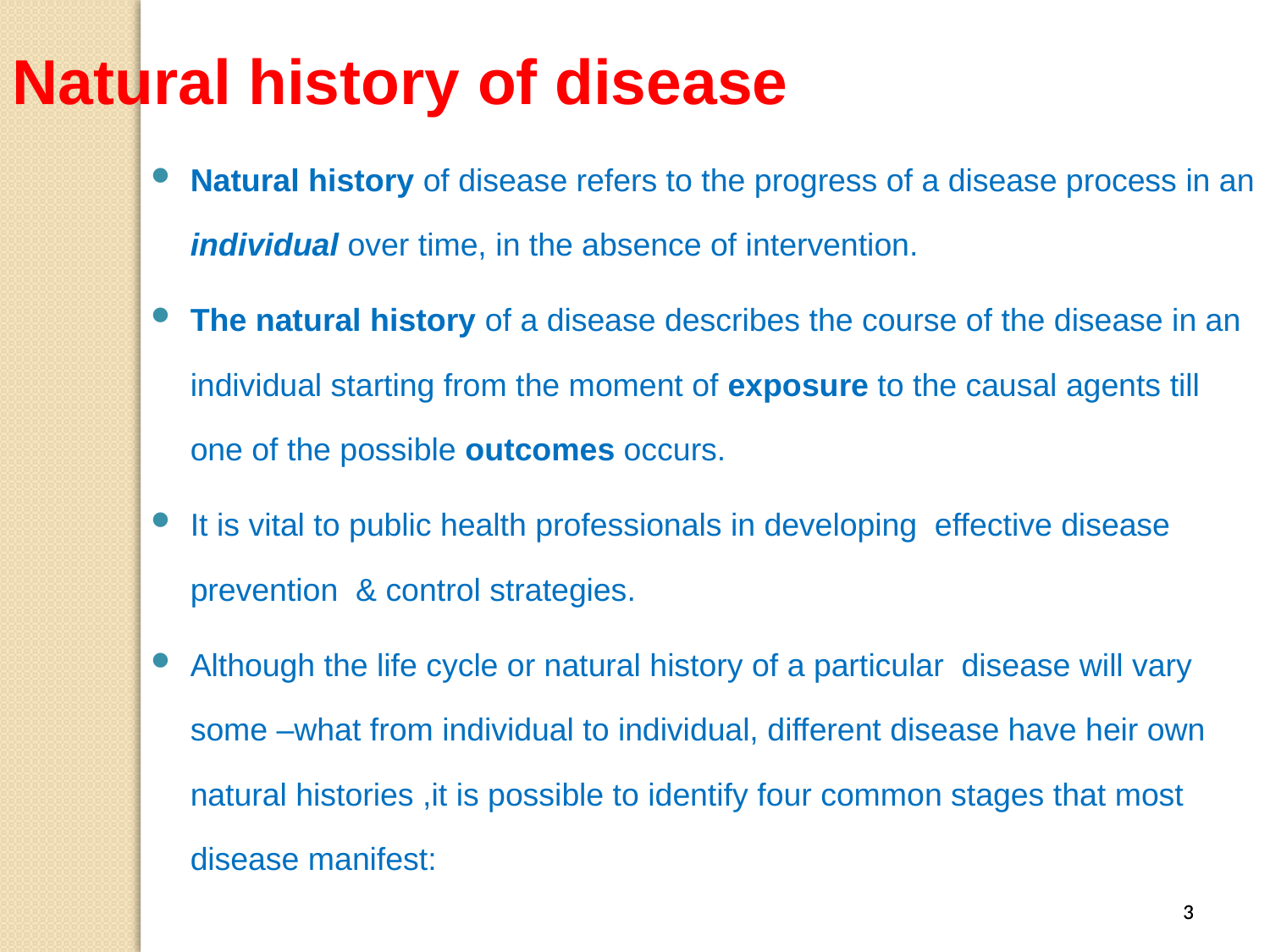

Natural history of disease
Natural history of disease refers to the progress of a disease process in an individual over time, in the absence of intervention.
The natural history of a disease describes the course of the disease in an individual starting from the moment of exposure to the causal agents till one of the possible outcomes occurs.
It is vital to public health professionals in developing  effective disease prevention  & control strategies.
Although the life cycle or natural history of a particular  disease will vary some –what from individual to individual, different disease have heir own natural histories ,it is possible to identify four common stages that most disease manifest:

3
3